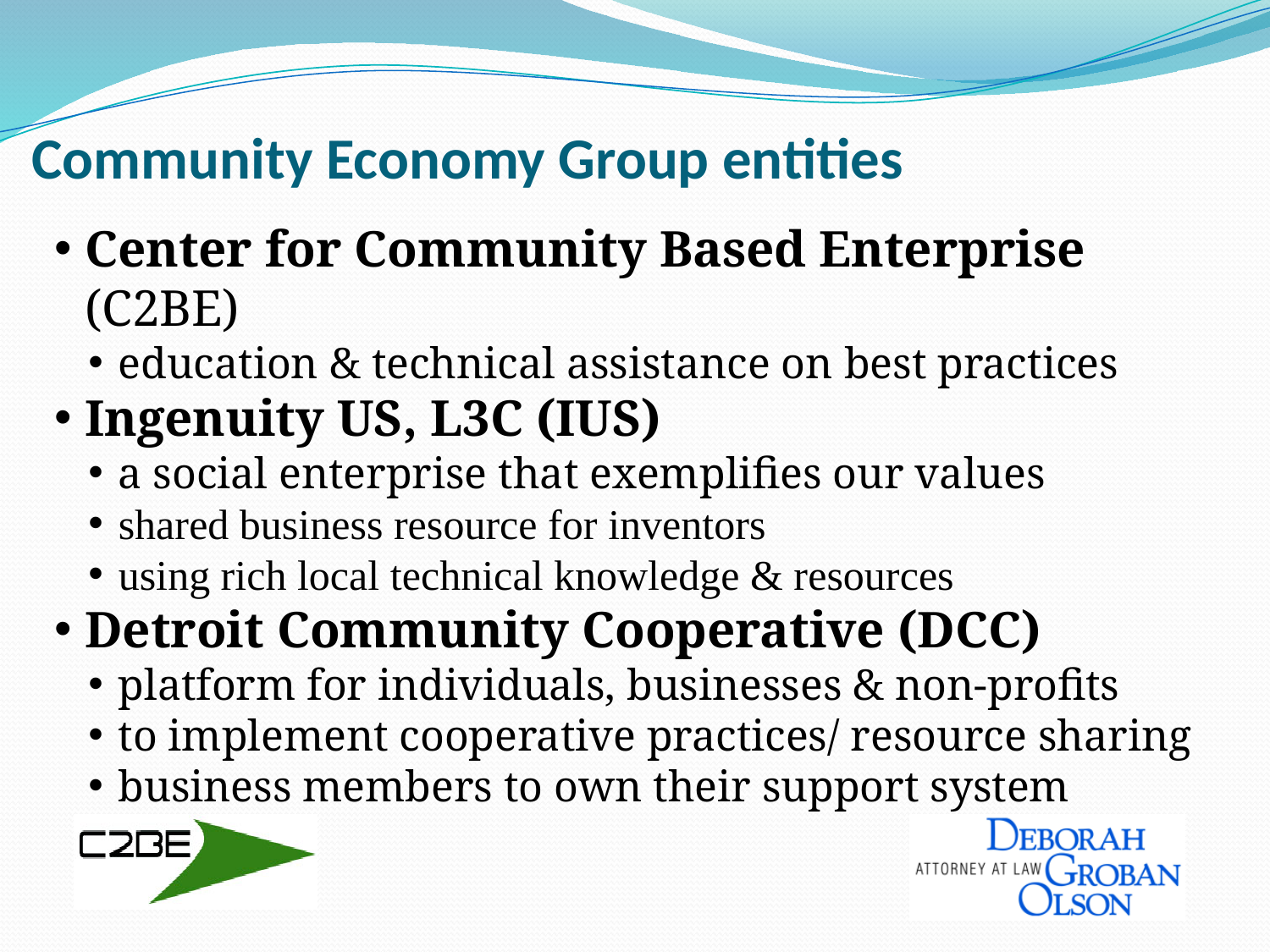

# Community Economy Group entities
Center for Community Based Enterprise (C2BE)
education & technical assistance on best practices
Ingenuity US, L3C (IUS)
a social enterprise that exemplifies our values
shared business resource for inventors
using rich local technical knowledge & resources
Detroit Community Cooperative (DCC)
platform for individuals, businesses & non-profits
to implement cooperative practices/ resource sharing
business members to own their support system